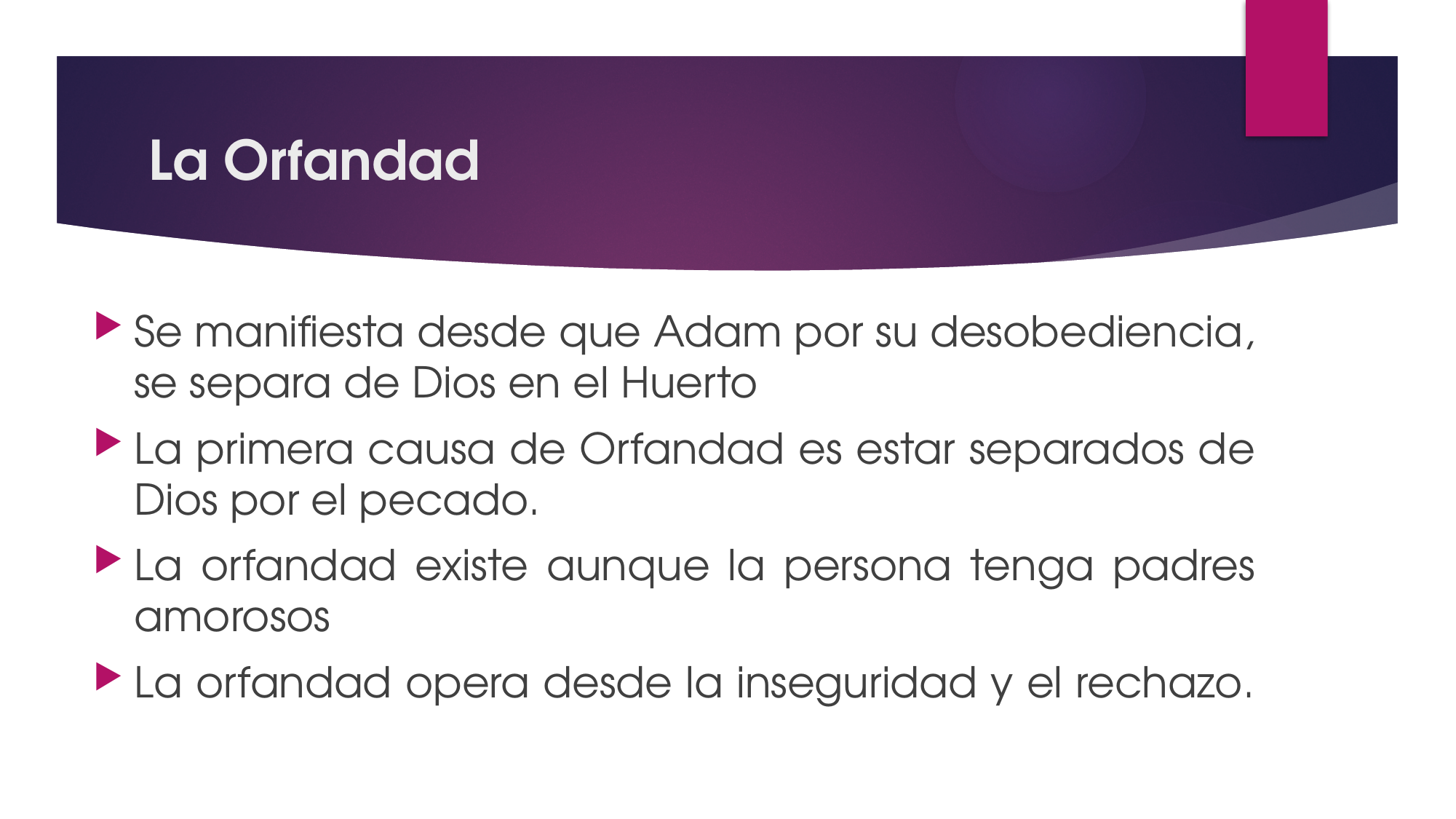

# La Orfandad
Se manifiesta desde que Adam por su desobediencia, se separa de Dios en el Huerto
La primera causa de Orfandad es estar separados de Dios por el pecado.
La orfandad existe aunque la persona tenga padres amorosos
La orfandad opera desde la inseguridad y el rechazo.